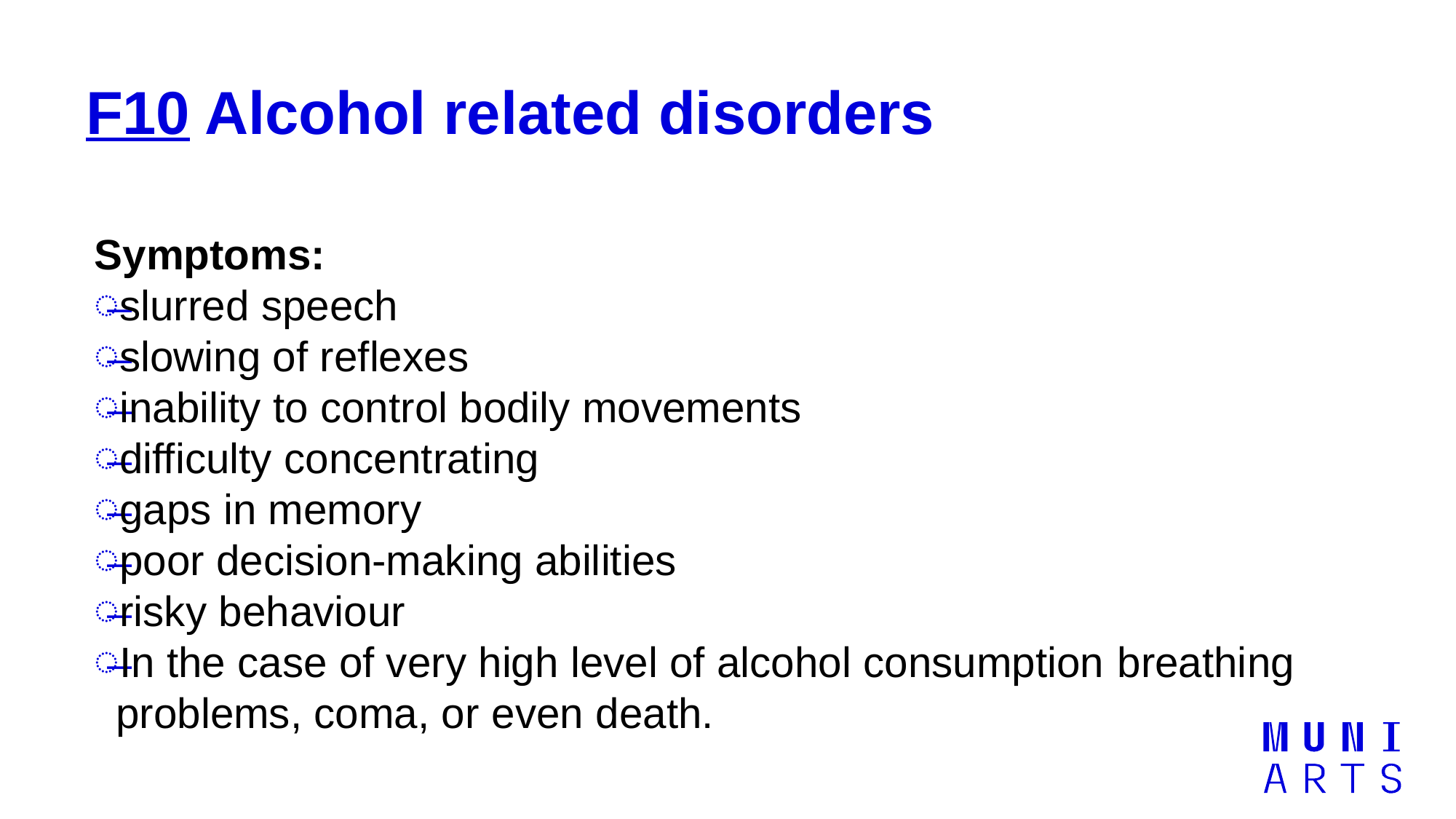

# F10 Alcohol related disorders
Symptoms:
slurred speech
slowing of reflexes
inability to control bodily movements
difficulty concentrating
gaps in memory
poor decision-making abilities
risky behaviour
In the case of very high level of alcohol consumption breathing problems, coma, or even death.